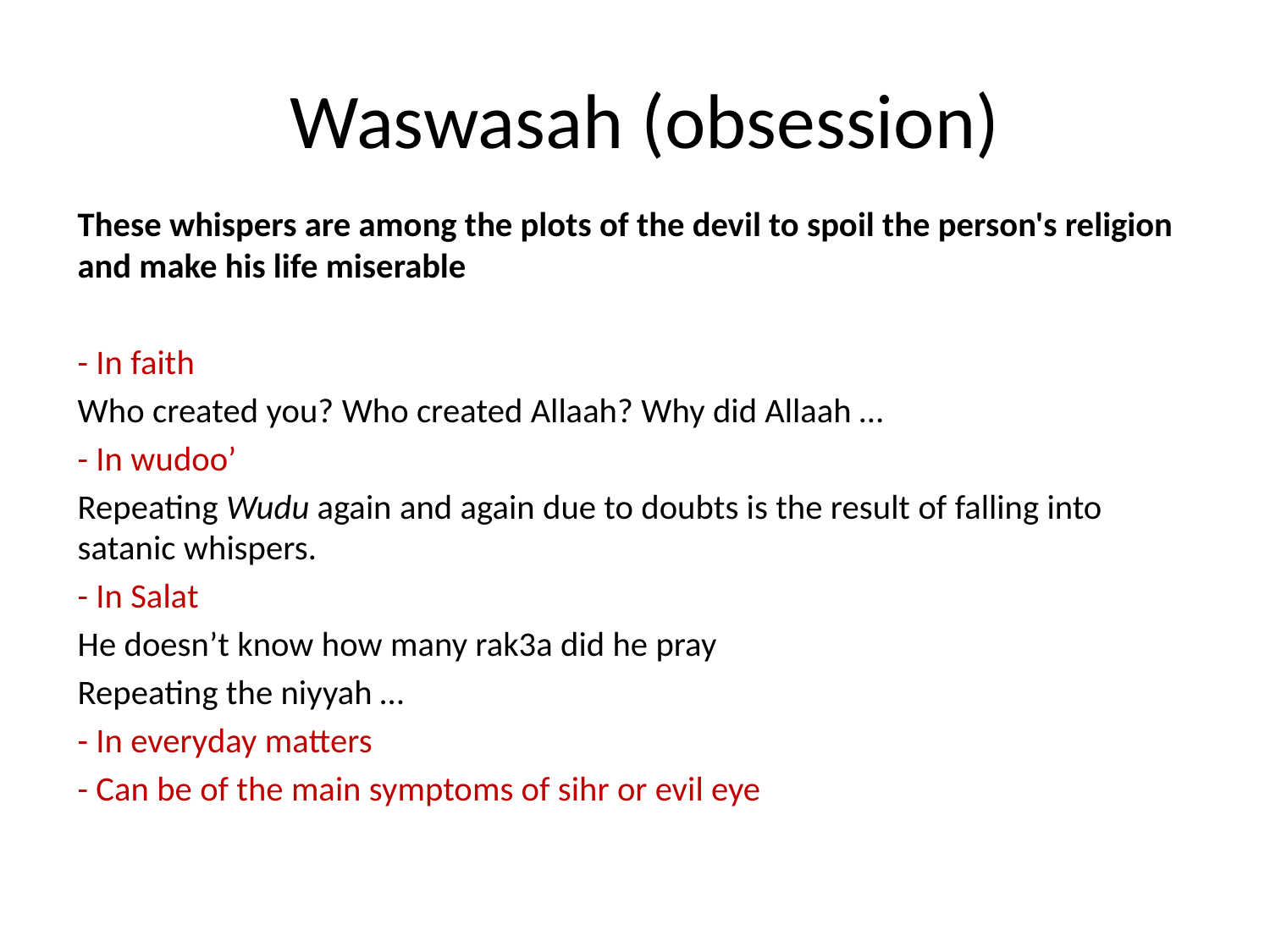

# Waswasah (obsession)
These whispers are among the plots of the devil to spoil the person's religion and make his life miserable

- In faith
Who created you? Who created Allaah? Why did Allaah …
- In wudoo’
Repeating Wudu again and again due to doubts is the result of falling into satanic whispers.
- In Salat
He doesn’t know how many rak3a did he pray
Repeating the niyyah …
- In everyday matters
- Can be of the main symptoms of sihr or evil eye